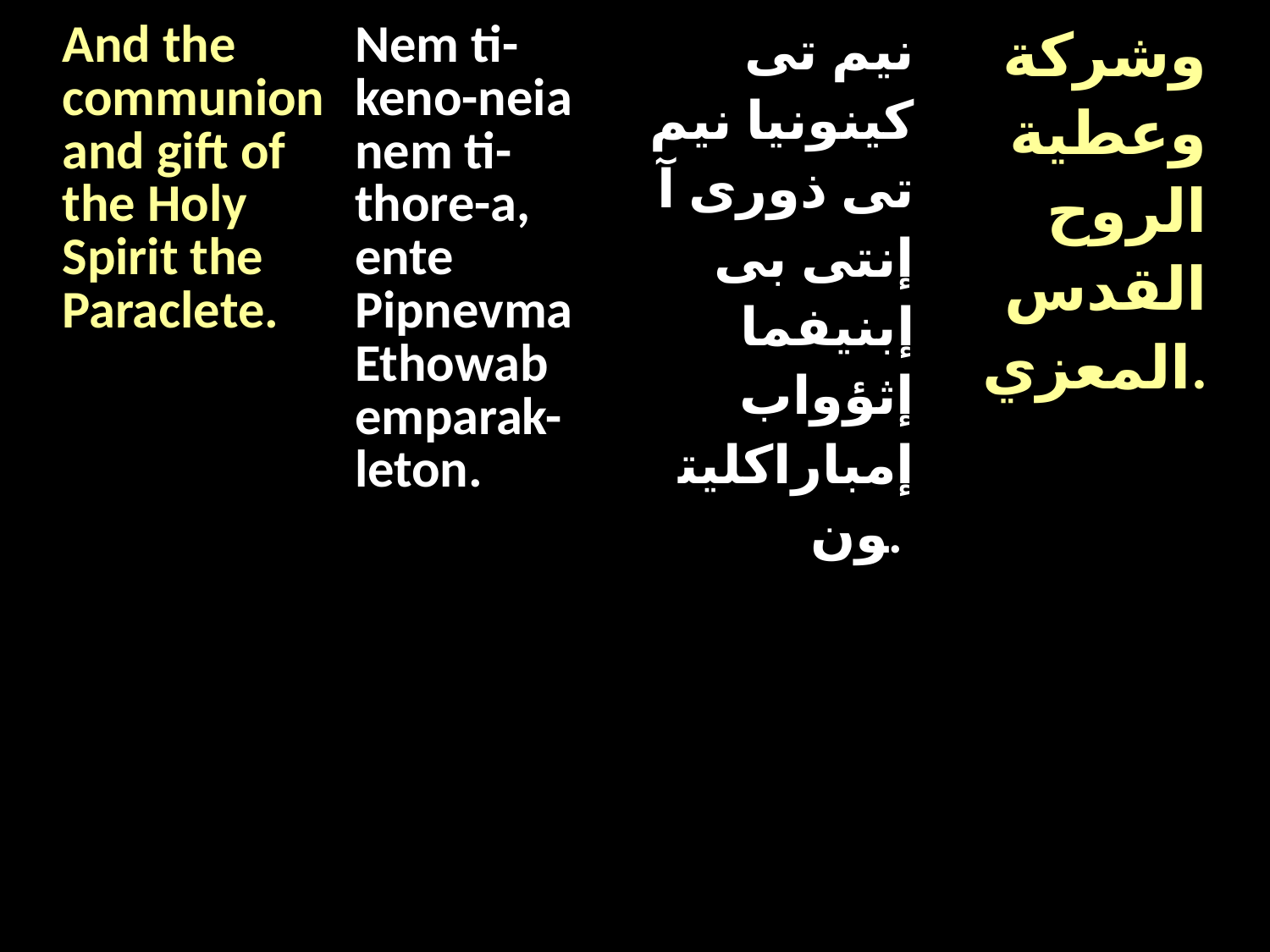

| And the communion and gift of the Holy Spirit the Paraclete. | Nem ti-keno-neia nem ti-thore-a, ente Pipnevma Ethowab emparak-leton. | نيم تى كينونيا نيم تى ذورى آ إنتى بى إبنيفما إثؤواب إمباراكليتون. | وشركة وعطية الروح القدس المعزي. |
| --- | --- | --- | --- |